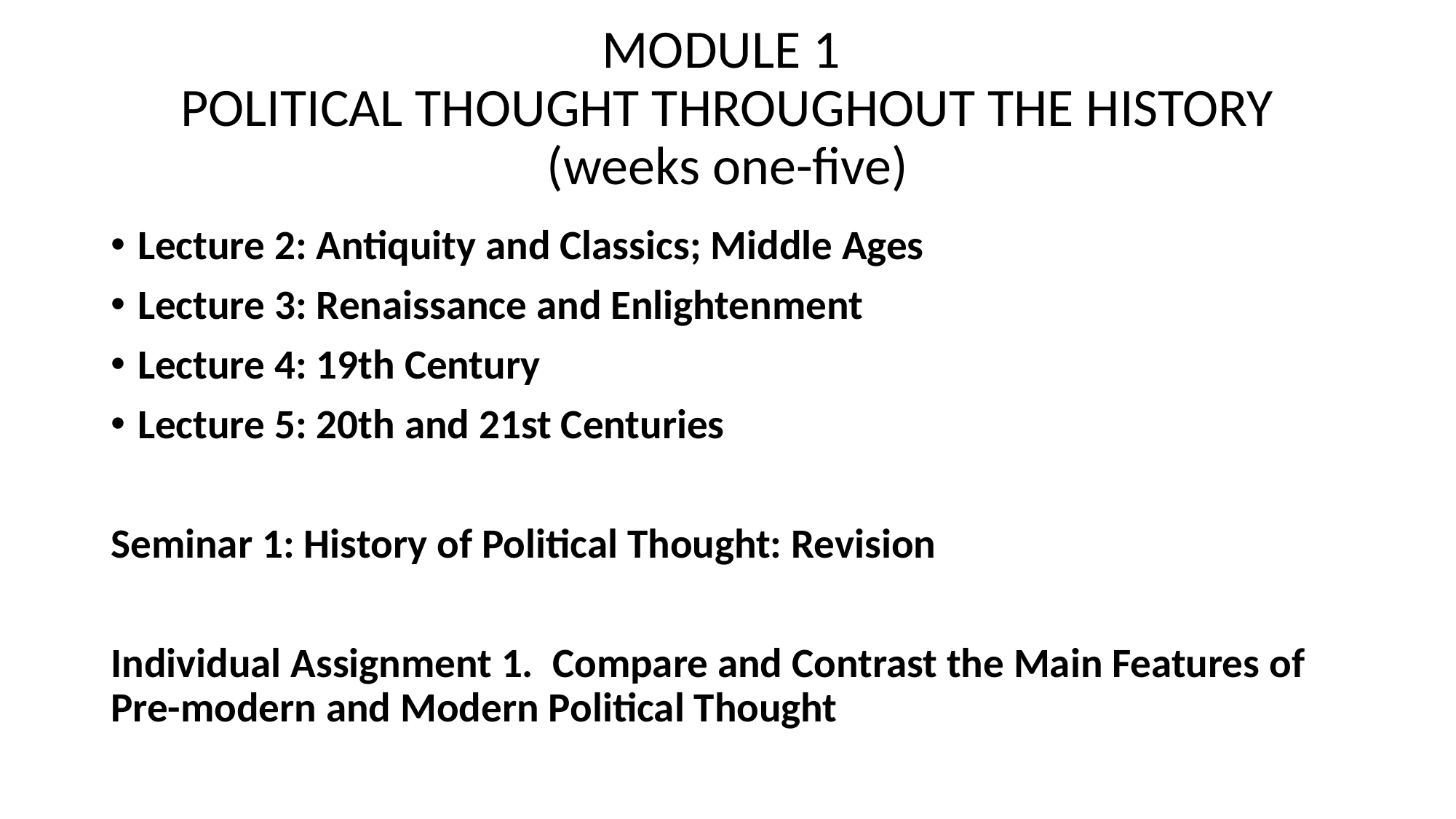

# MODULE 1 POLITICAL THOUGHT THROUGHOUT THE HISTORY (weeks one-five)
Lecture 2: Antiquity and Classics; Middle Ages
Lecture 3: Renaissance and Enlightenment
Lecture 4: 19th Century
Lecture 5: 20th and 21st Centuries

Seminar 1: History of Political Thought: Revision

Individual Assignment 1.  Compare and Contrast the Main Features of Pre-modern and Modern Political Thought